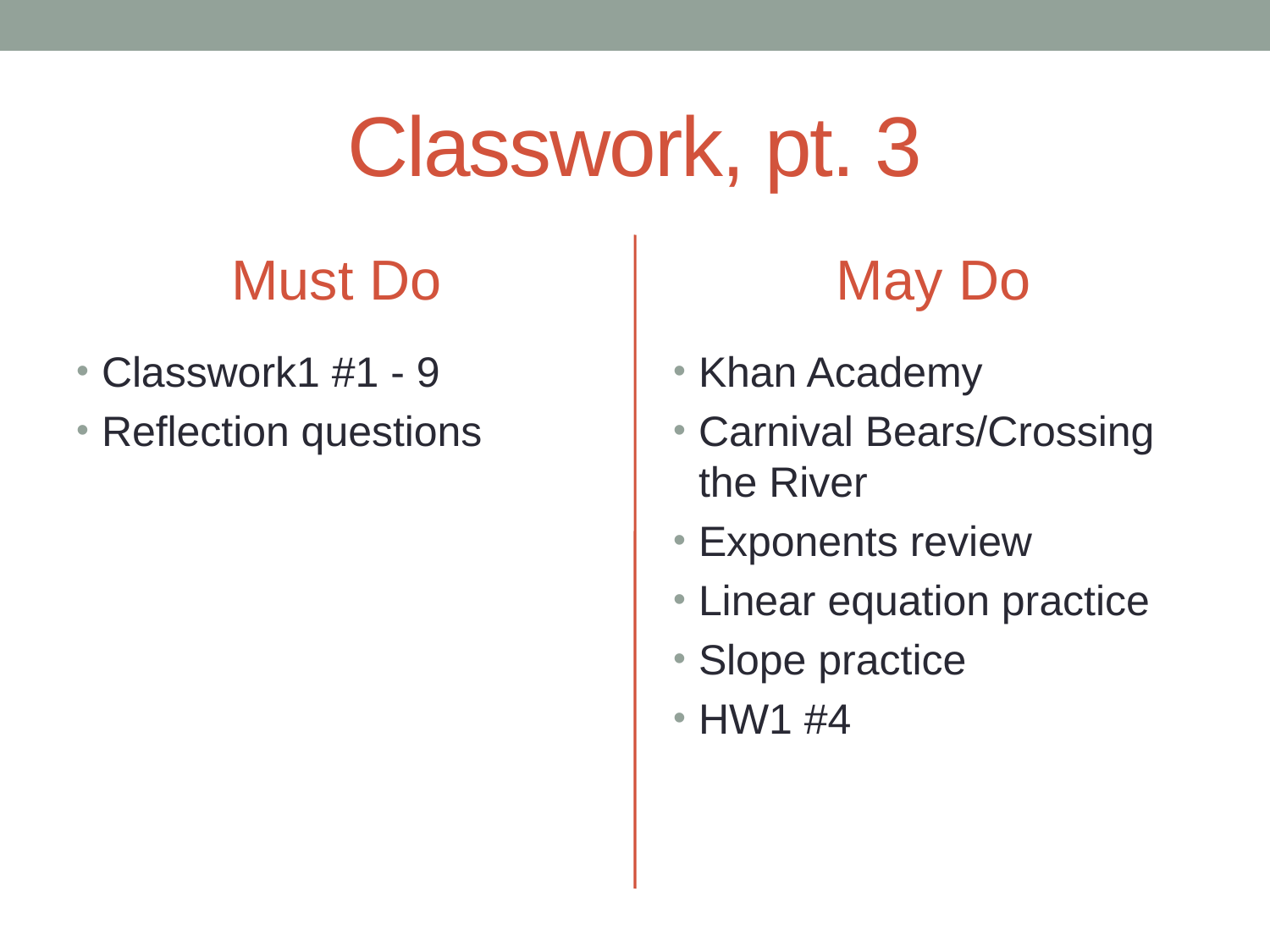

# Classwork, pt. 3
Must Do
May Do
Classwork1 #1 - 9
Reflection questions

Khan Academy
Carnival Bears/Crossing the River
Exponents review
Linear equation practice
Slope practice
HW1 #4